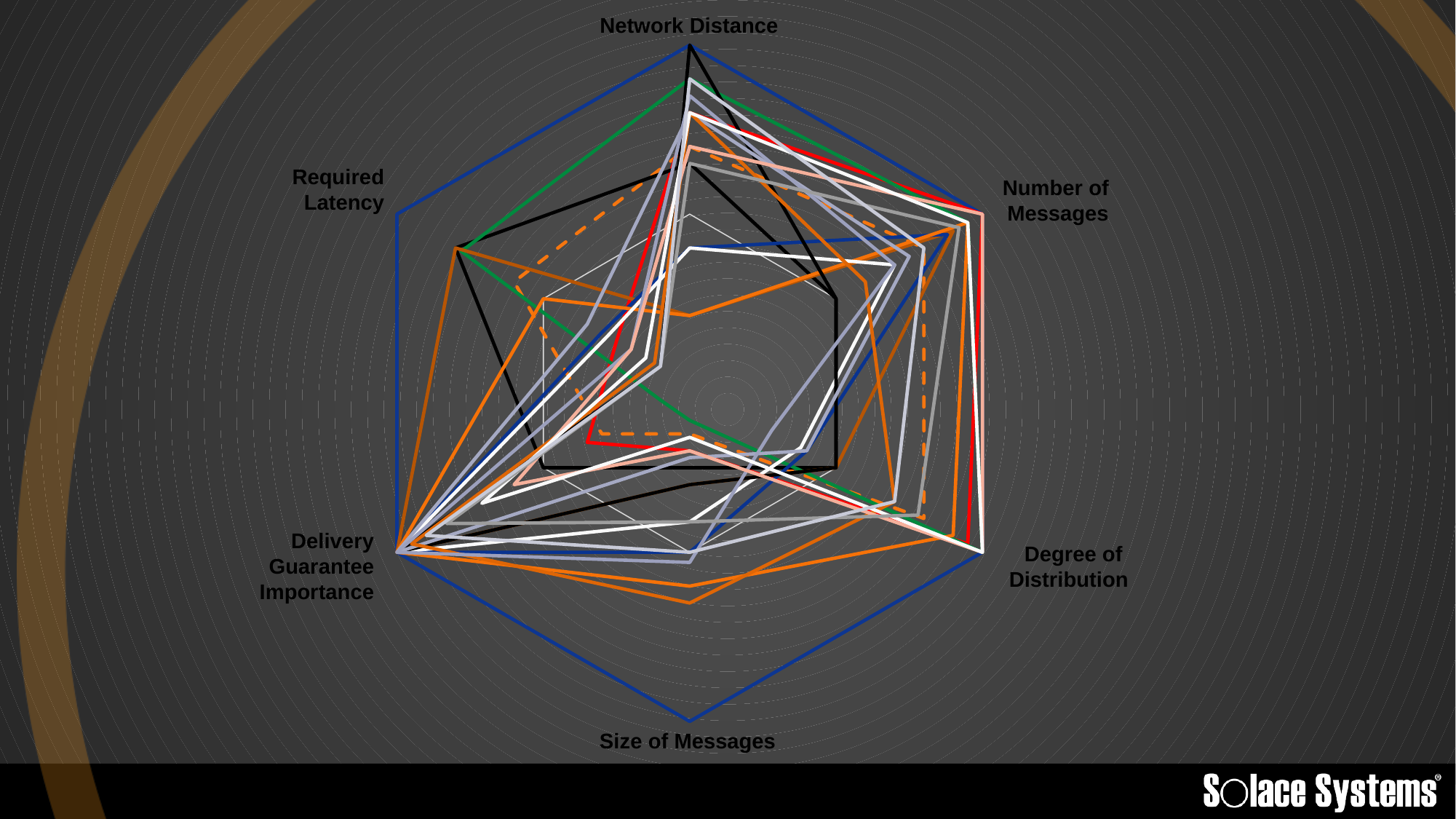

Network Distance

### Chart

| Category | Max | Sports betting | Mobile Social | Travel | MDD | Order Flow | CC Processing | Inventory | Financials | Manfacturing | Risk Mgmt | Inventory | Financials | O&G Pipe | Smart Grid | Transportation | PoS |
|---|---|---|---|---|---|---|---|---|---|---|---|---|---|---|---|---|---|
| Network Distance | 10.0 | 7.0 | 8.0 | 6.5 | 9.0 | 2.0 | 4.0 | 2.0 | 4.0 | 10.0 | 8.0 | 8.0 | 8.5 | 7.0 | 8.0 | 6.5 | 9.0 |
| Number of Messages | 10.0 | 8.0 | 10.0 | 5.0 | 9.5 | 9.0 | 8.8 | 9.5 | 7.0 | 5.0 | 7.5 | 6.0 | 7.0 | 10.0 | 9.5 | 9.200000000000001 | 8.0 |
| Distribution Frequency | 10.0 | 8.0 | 9.5 | 5.0 | 10.0 | 5.0 | 4.0 | 9.0 | 3.8 | 5.0 | 4.0 | 7.0 | 2.8 | 10.0 | 10.0 | 7.8 | 7.0 |
| Message Size | 10.0 | 1.5 | 2.0 | 2.5 | 1.1 | 3.0 | 5.0 | 6.0 | 4.1 | 3.0 | 2.2 | 6.5 | 5.3 | 2.0 | 1.6 | 4.1 | 5.0 |
| Importance of Guarantee | 10.0 | 3.0 | 3.5 | 5.0 | 1.0 | 10.0 | 10.0 | 10.0 | 10.0 | 10.0 | 10.0 | 9.5 | 10.0 | 6.0 | 7.1 | 8.3 | 9.0 |
| Latency Sensitivity | 10.0 | 6.0 | 2.5 | 8.0 | 7.8 | 8.0 | 3.0 | 5.0 | 2.8 | 1.0 | 3.5 | 1.2 | 2.0 | 2.0 | 1.5 | 1.0 | 1.0 |
Required
Latency
Number of
Messages
Delivery
Guarantee
Importance
Degree of
Distribution
Size of Messages